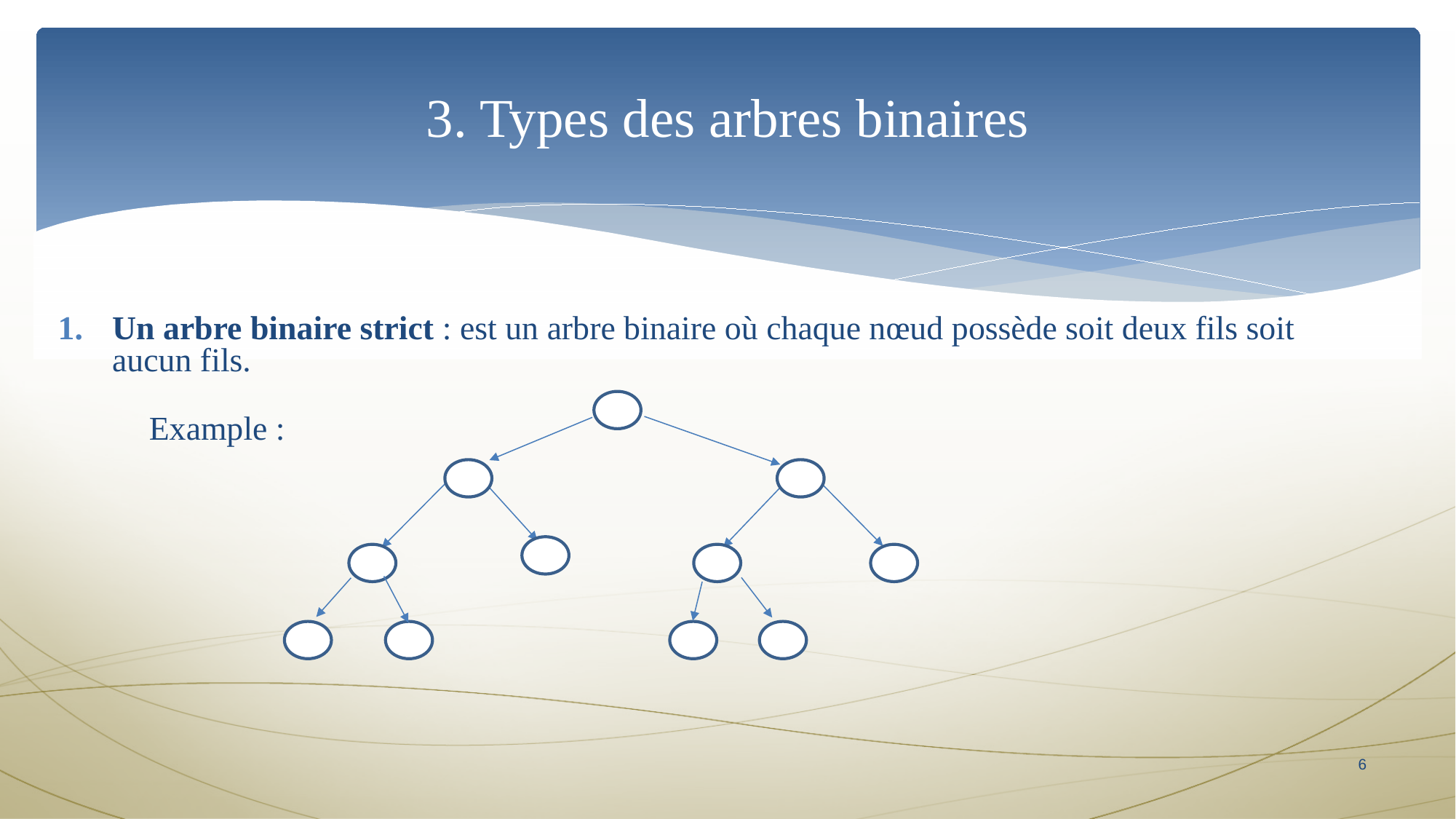

3. Types des arbres binaires
Un arbre binaire strict : est un arbre binaire où chaque nœud possède soit deux fils soit aucun fils.

Example :

6